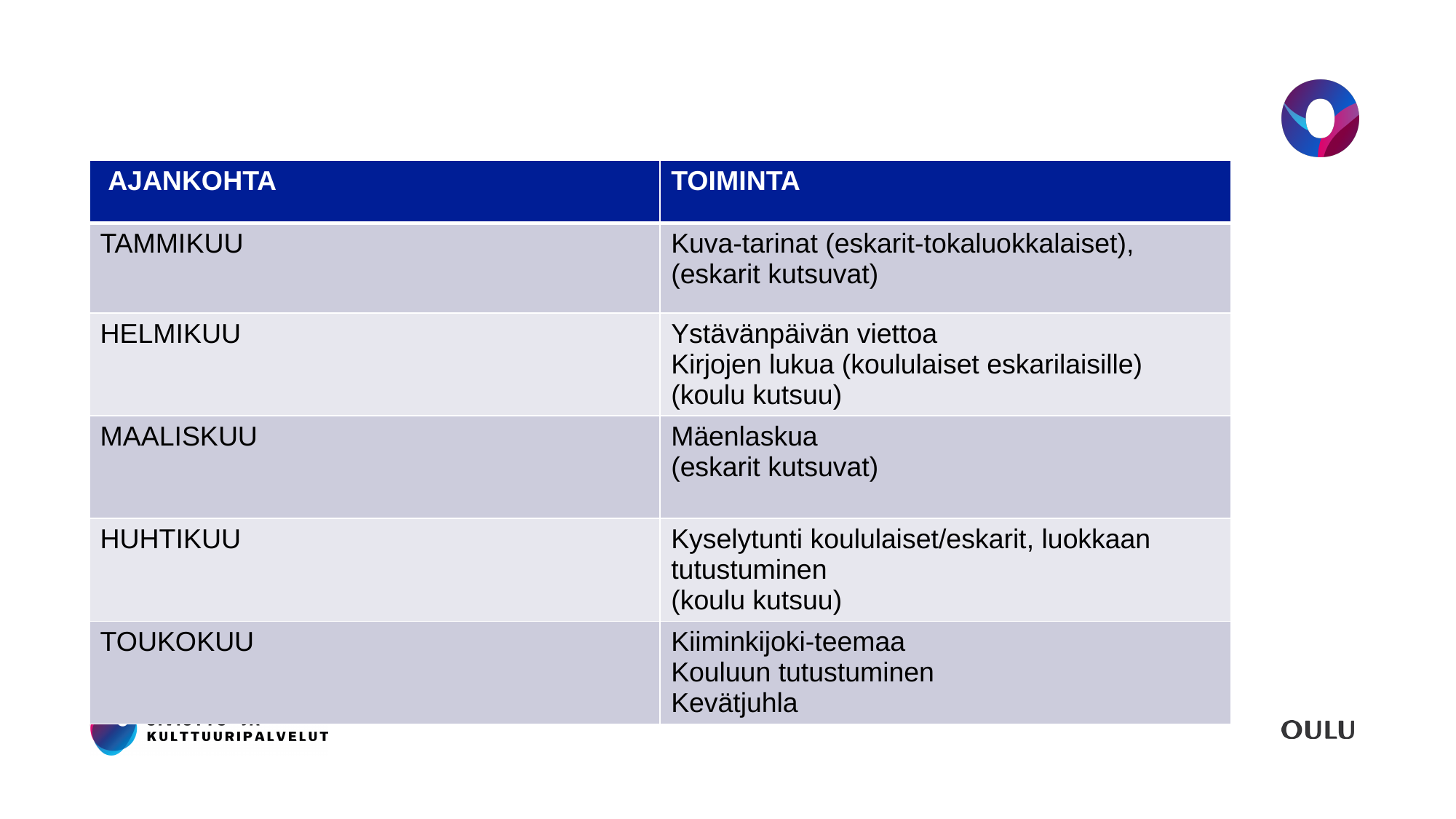

#
| AJANKOHTA | TOIMINTA |
| --- | --- |
| TAMMIKUU | Kuva-tarinat (eskarit-tokaluokkalaiset), (eskarit kutsuvat) |
| HELMIKUU | Ystävänpäivän viettoa Kirjojen lukua (koululaiset eskarilaisille) (koulu kutsuu) |
| MAALISKUU | Mäenlaskua (eskarit kutsuvat) |
| HUHTIKUU | Kyselytunti koululaiset/eskarit, luokkaan tutustuminen (koulu kutsuu) |
| TOUKOKUU | Kiiminkijoki-teemaa Kouluun tutustuminen Kevätjuhla |